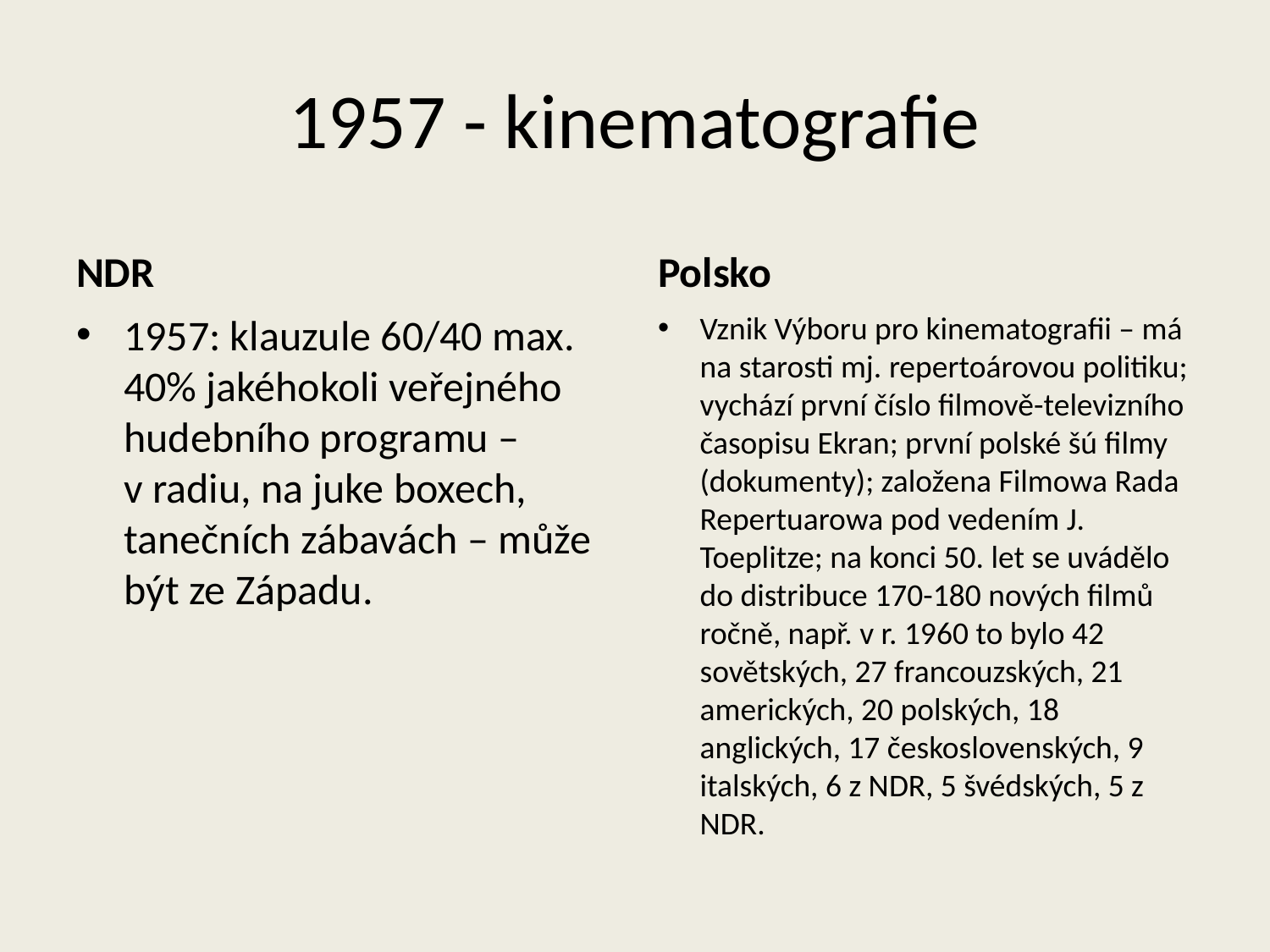

# 1957 - kinematografie
NDR
Polsko
1957: klauzule 60/40 max. 40% jakéhokoli veřejného hudebního programu – v radiu, na juke boxech, tanečních zábavách – může být ze Západu.
Vznik Výboru pro kinematografii – má na starosti mj. repertoárovou politiku; vychází první číslo filmově-televizního časopisu Ekran; první polské šú filmy (dokumenty); založena Filmowa Rada Repertuarowa pod vedením J. Toeplitze; na konci 50. let se uvádělo do distribuce 170-180 nových filmů ročně, např. v r. 1960 to bylo 42 sovětských, 27 francouzských, 21 amerických, 20 polských, 18 anglických, 17 československých, 9 italských, 6 z NDR, 5 švédských, 5 z NDR.